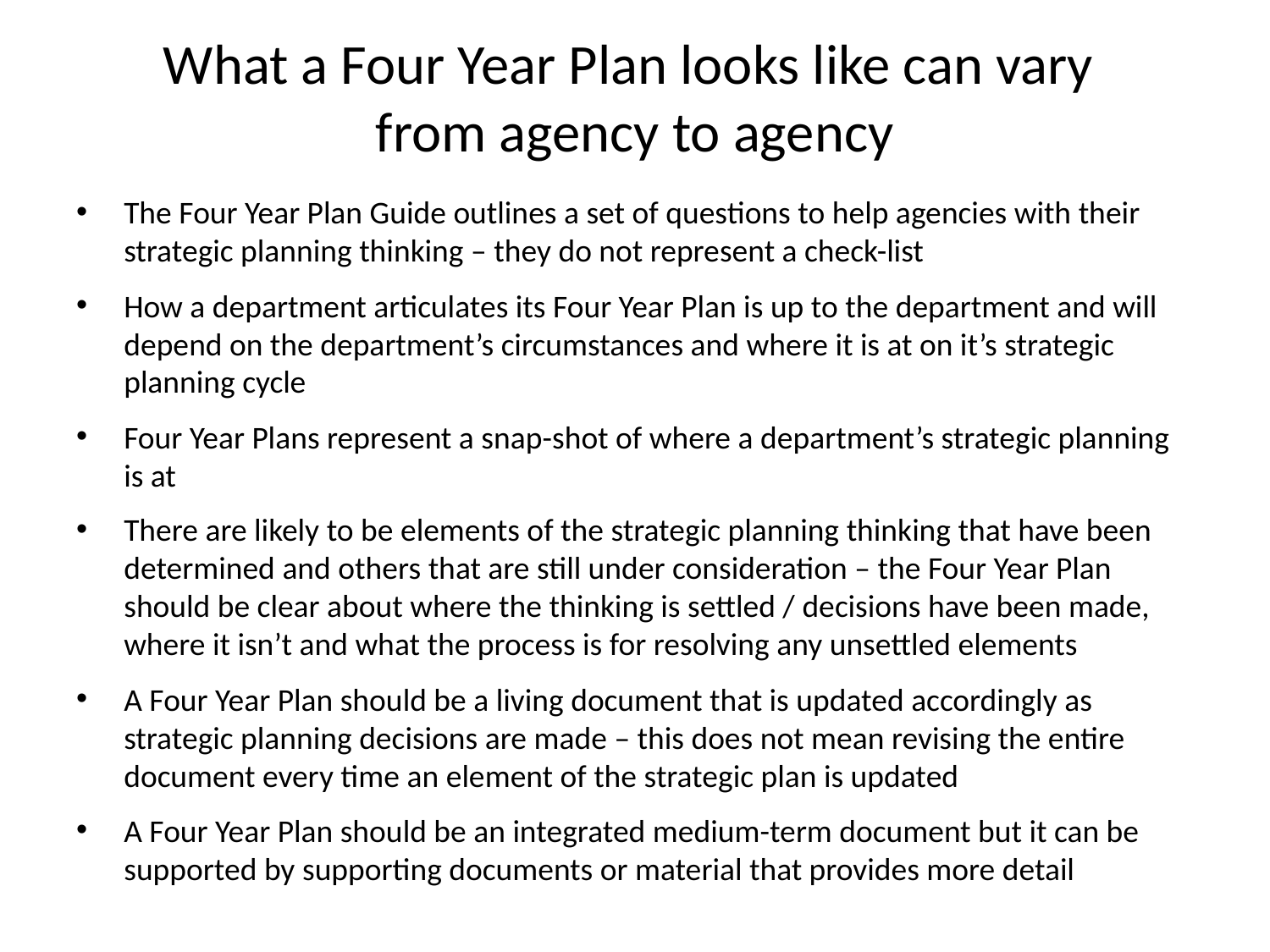

# What a Four Year Plan looks like can vary from agency to agency
The Four Year Plan Guide outlines a set of questions to help agencies with their strategic planning thinking – they do not represent a check-list
How a department articulates its Four Year Plan is up to the department and will depend on the department’s circumstances and where it is at on it’s strategic planning cycle
Four Year Plans represent a snap-shot of where a department’s strategic planning is at
There are likely to be elements of the strategic planning thinking that have been determined and others that are still under consideration – the Four Year Plan should be clear about where the thinking is settled / decisions have been made, where it isn’t and what the process is for resolving any unsettled elements
A Four Year Plan should be a living document that is updated accordingly as strategic planning decisions are made – this does not mean revising the entire document every time an element of the strategic plan is updated
A Four Year Plan should be an integrated medium-term document but it can be supported by supporting documents or material that provides more detail